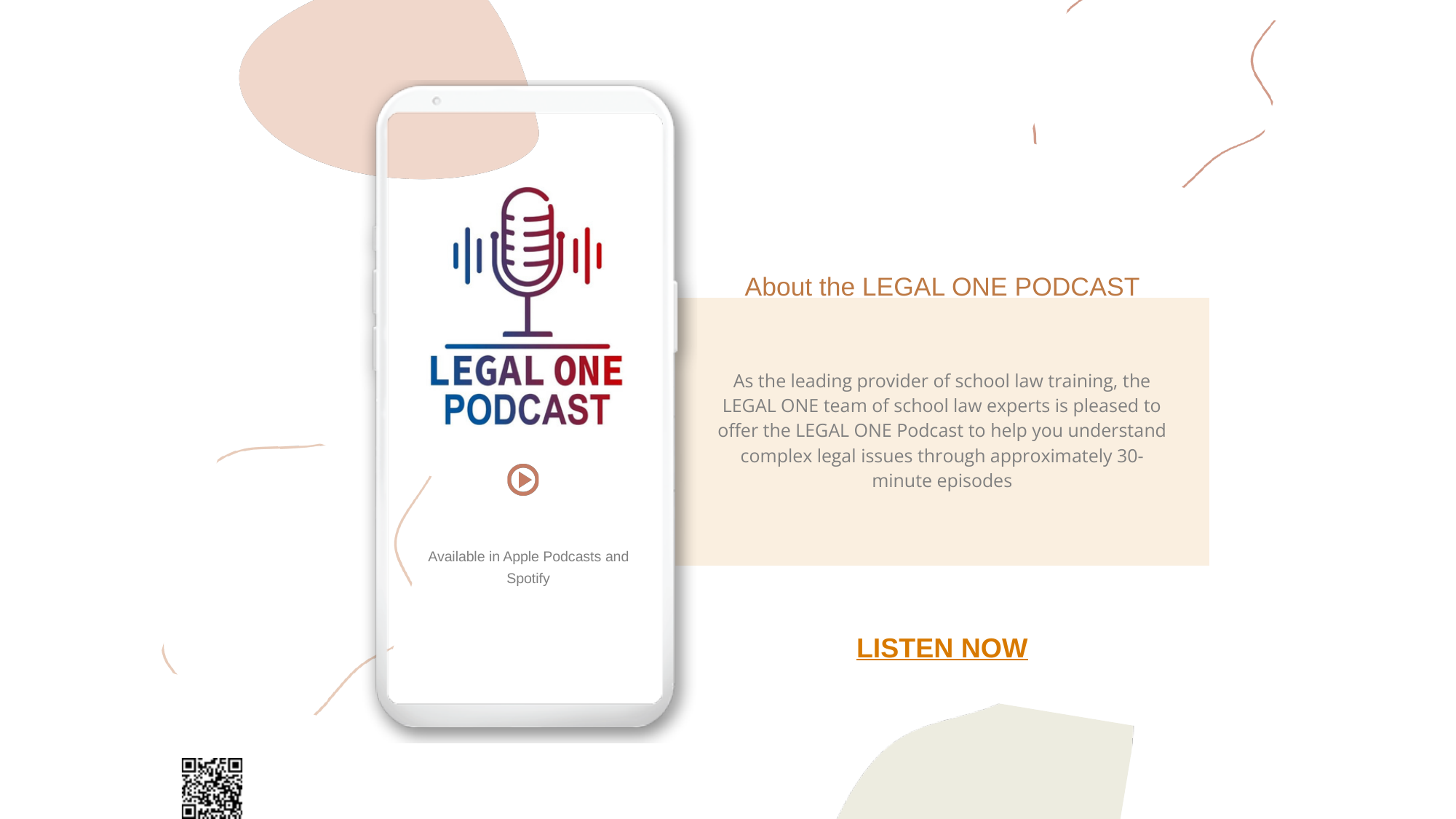

About the LEGAL ONE PODCAST

As the leading provider of school law training, the LEGAL ONE team of school law experts is pleased to offer the LEGAL ONE Podcast to help you understand complex legal issues through approximately 30-minute episodes

Available in Apple Podcasts and Spotify
LISTEN NOW